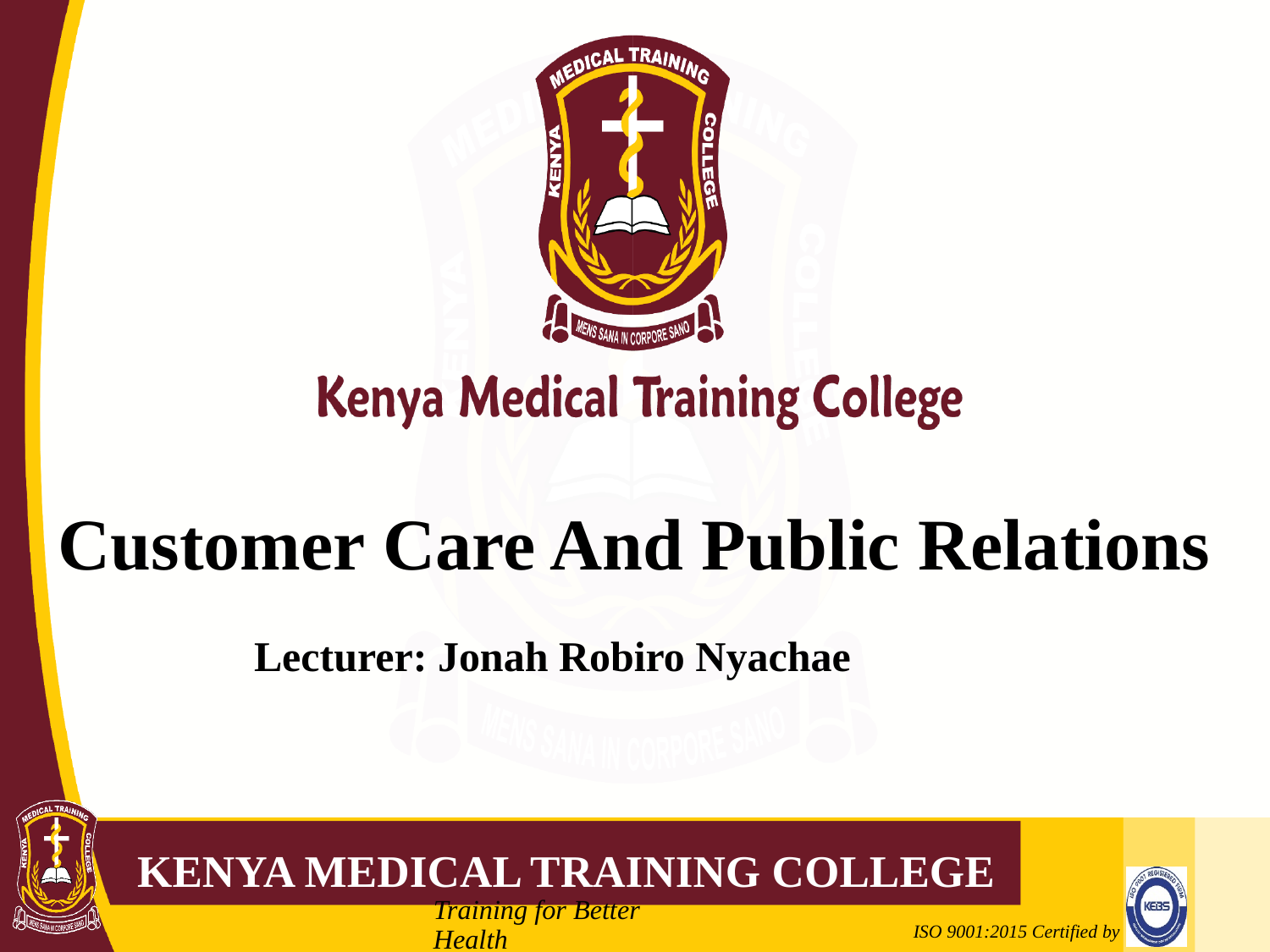

# Customer Care And Public Relations
Lecturer: Jonah Robiro Nyachae